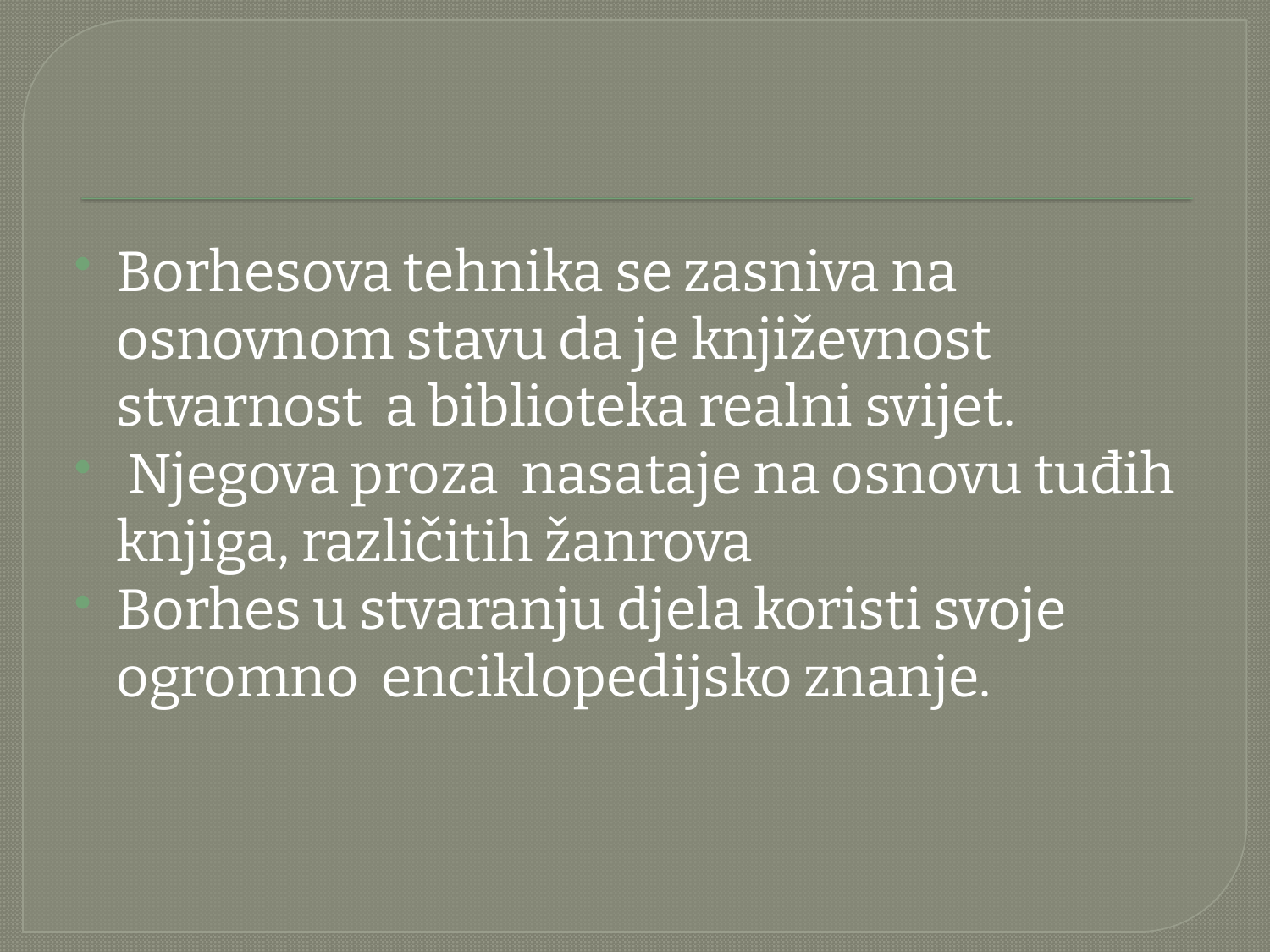

Borhesova tehnika se zasniva na osnovnom stavu da je književnost stvarnost  a biblioteka realni svijet.
 Njegova proza  nasataje na osnovu tuđih knjiga, različitih žanrova
Borhes u stvaranju djela koristi svoje ogromno  enciklopedijsko znanje.